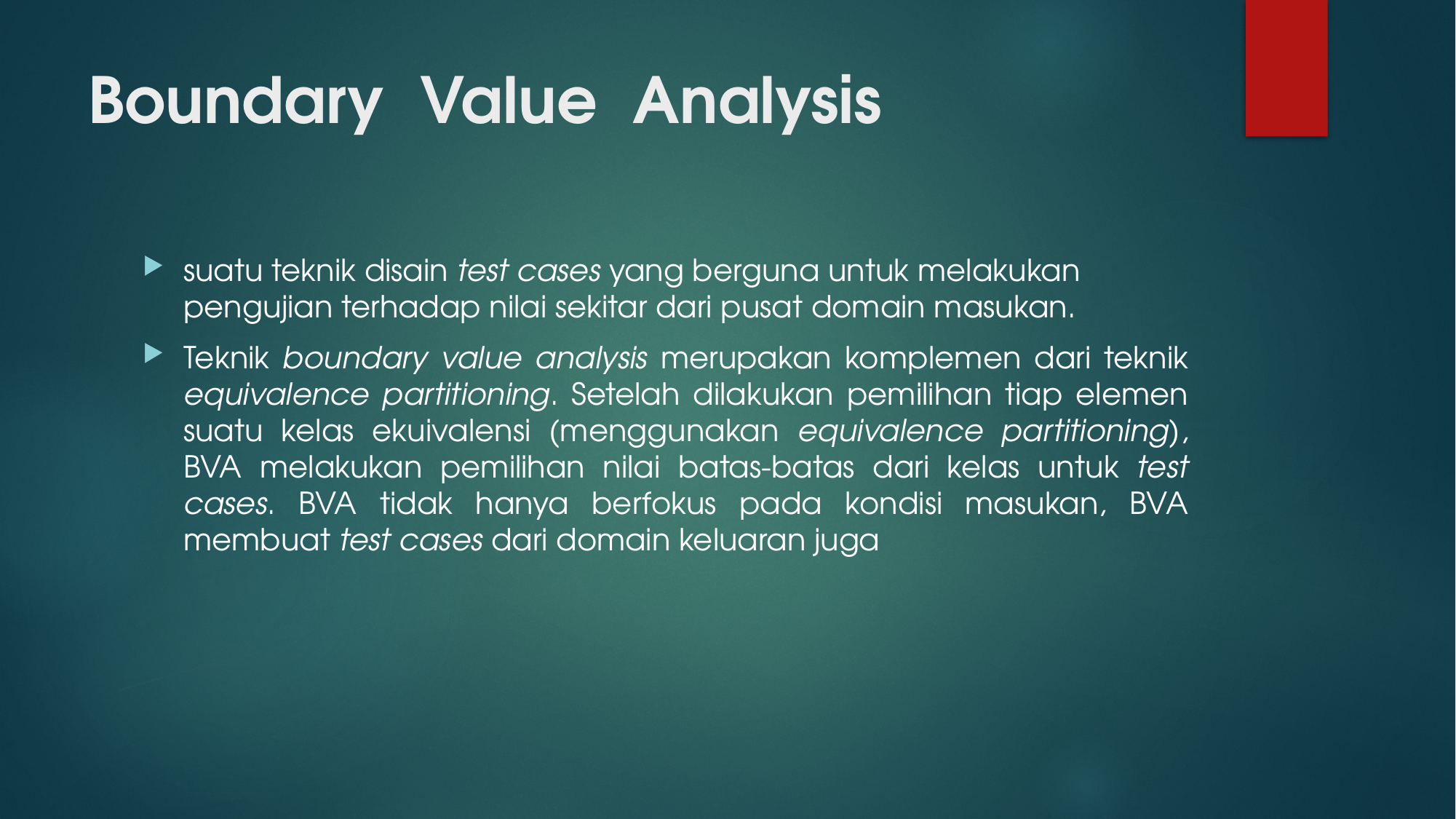

# Boundary  Value  Analysis
suatu teknik disain test cases yang berguna untuk melakukan pengujian terhadap nilai sekitar dari pusat domain masukan.
Teknik boundary value analysis merupakan komplemen dari teknik equivalence partitioning. Setelah dilakukan pemilihan tiap elemen suatu kelas ekuivalensi (menggunakan equivalence partitioning), BVA melakukan pemilihan nilai batas-batas dari kelas untuk test cases. BVA tidak hanya berfokus pada kondisi masukan, BVA membuat test cases dari domain keluaran juga